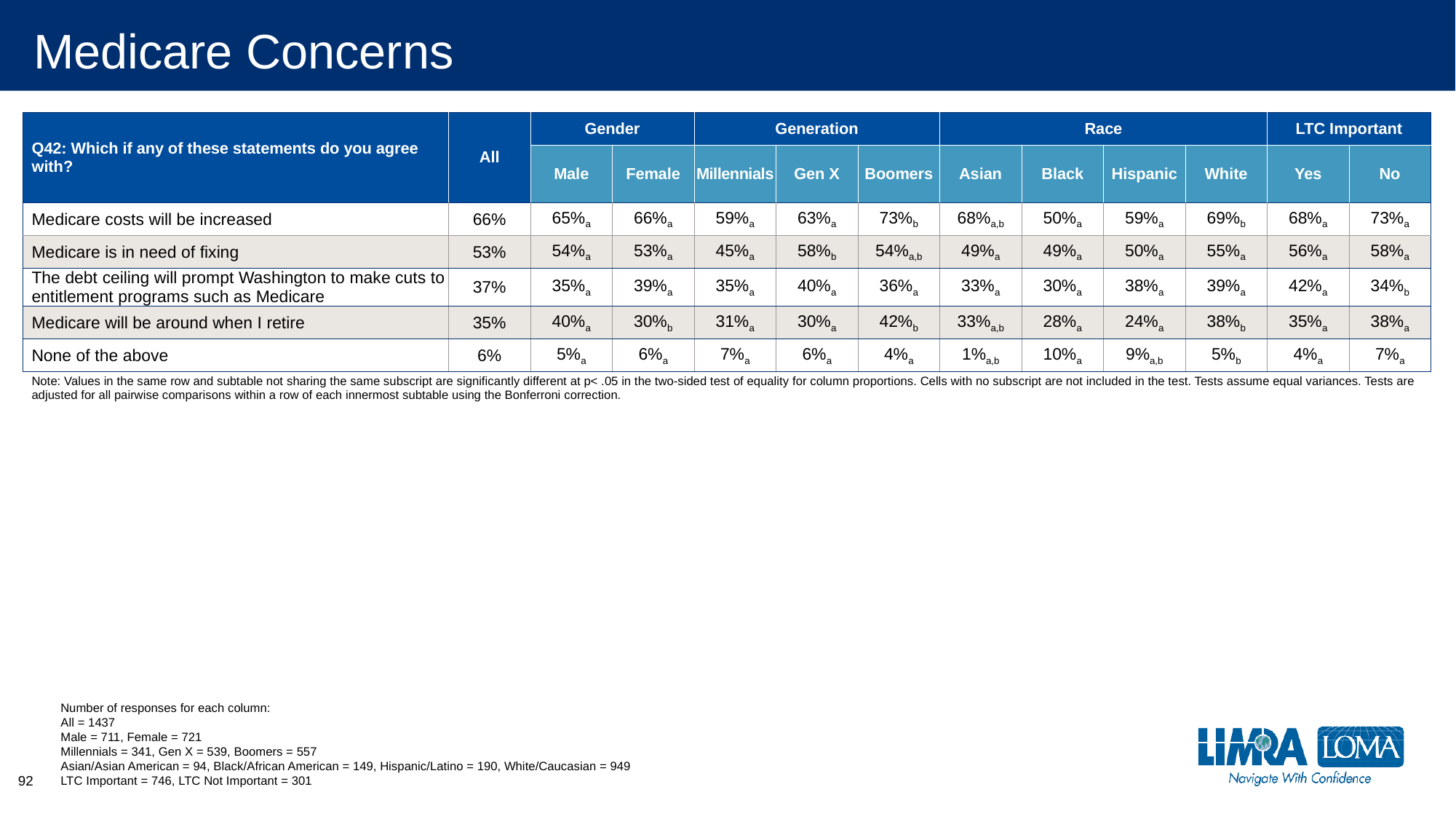

# Medicare Concerns
| Q42: Which if any of these statements do you agree with? | All | Gender |  | Generation |  |  | Race |  |  |  | LTC Important |  |
| --- | --- | --- | --- | --- | --- | --- | --- | --- | --- | --- | --- | --- |
|  |  | Male | Female | Millennials | Gen X | Boomers | Asian | Black | Hispanic | White | Yes | No |
| Medicare costs will be increased | 66% | 65%a | 66%a | 59%a | 63%a | 73%b | 68%a,b | 50%a | 59%a | 69%b | 68%a | 73%a |
| Medicare is in need of fixing | 53% | 54%a | 53%a | 45%a | 58%b | 54%a,b | 49%a | 49%a | 50%a | 55%a | 56%a | 58%a |
| The debt ceiling will prompt Washington to make cuts to entitlement programs such as Medicare | 37% | 35%a | 39%a | 35%a | 40%a | 36%a | 33%a | 30%a | 38%a | 39%a | 42%a | 34%b |
| Medicare will be around when I retire | 35% | 40%a | 30%b | 31%a | 30%a | 42%b | 33%a,b | 28%a | 24%a | 38%b | 35%a | 38%a |
| None of the above | 6% | 5%a | 6%a | 7%a | 6%a | 4%a | 1%a,b | 10%a | 9%a,b | 5%b | 4%a | 7%a |
| Note: Values in the same row and subtable not sharing the same subscript are significantly different at p< .05 in the two-sided test of equality for column proportions. Cells with no subscript are not included in the test. Tests assume equal variances. Tests are adjusted for all pairwise comparisons within a row of each innermost subtable using the Bonferroni correction. |  |  |  |  |  |  |  |  |  |  |  |  |
Number of responses for each column:
All = 1437
Male = 711, Female = 721
Millennials = 341, Gen X = 539, Boomers = 557
Asian/Asian American = 94, Black/African American = 149, Hispanic/Latino = 190, White/Caucasian = 949
LTC Important = 746, LTC Not Important = 301
92